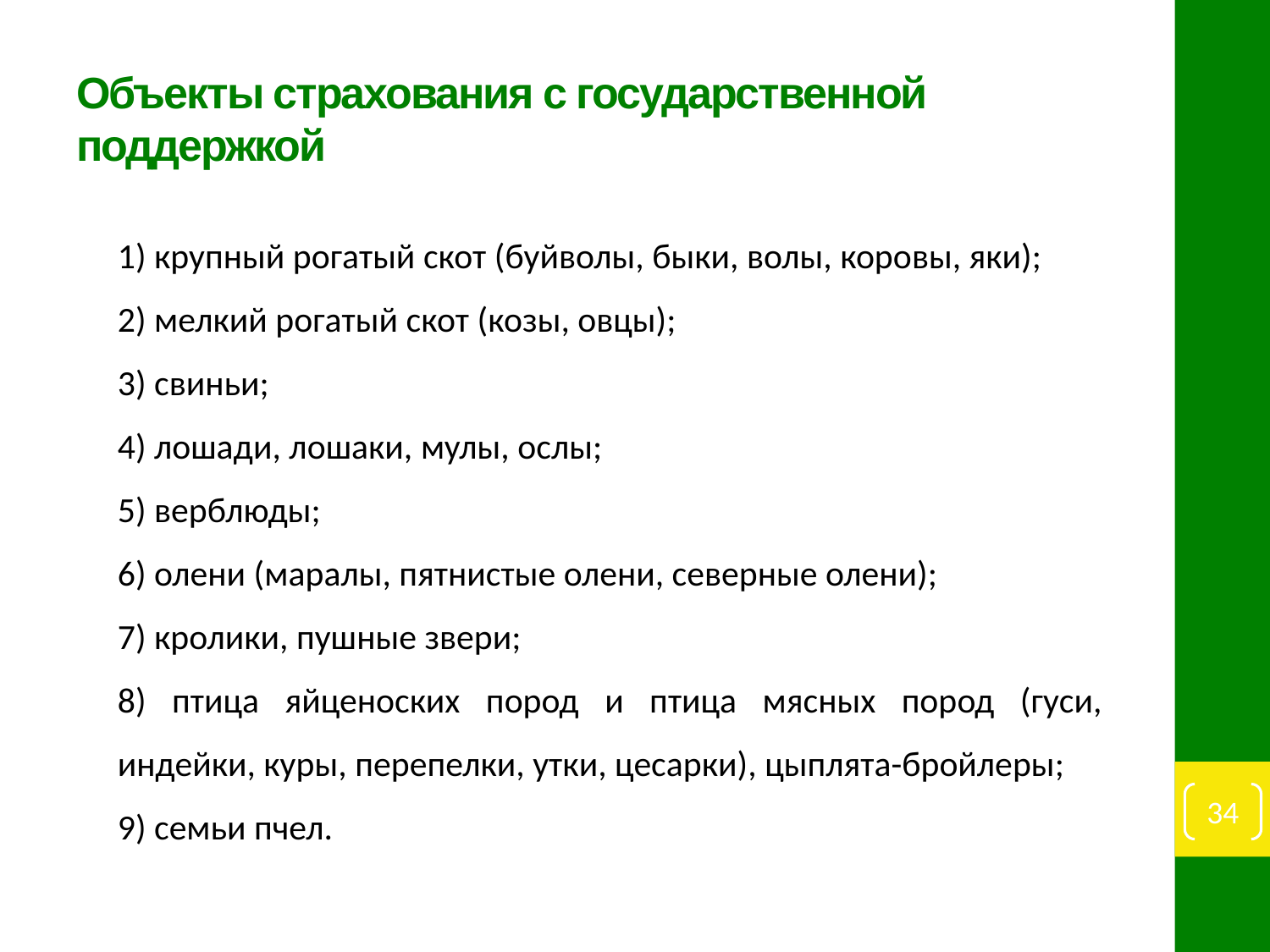

Объекты страхования с государственной поддержкой
1) крупный рогатый скот (буйволы, быки, волы, коровы, яки);
2) мелкий рогатый скот (козы, овцы);
3) свиньи;
4) лошади, лошаки, мулы, ослы;
5) верблюды;
6) олени (маралы, пятнистые олени, северные олени);
7) кролики, пушные звери;
8) птица яйценоских пород и птица мясных пород (гуси, индейки, куры, перепелки, утки, цесарки), цыплята-бройлеры;
9) семьи пчел.
34